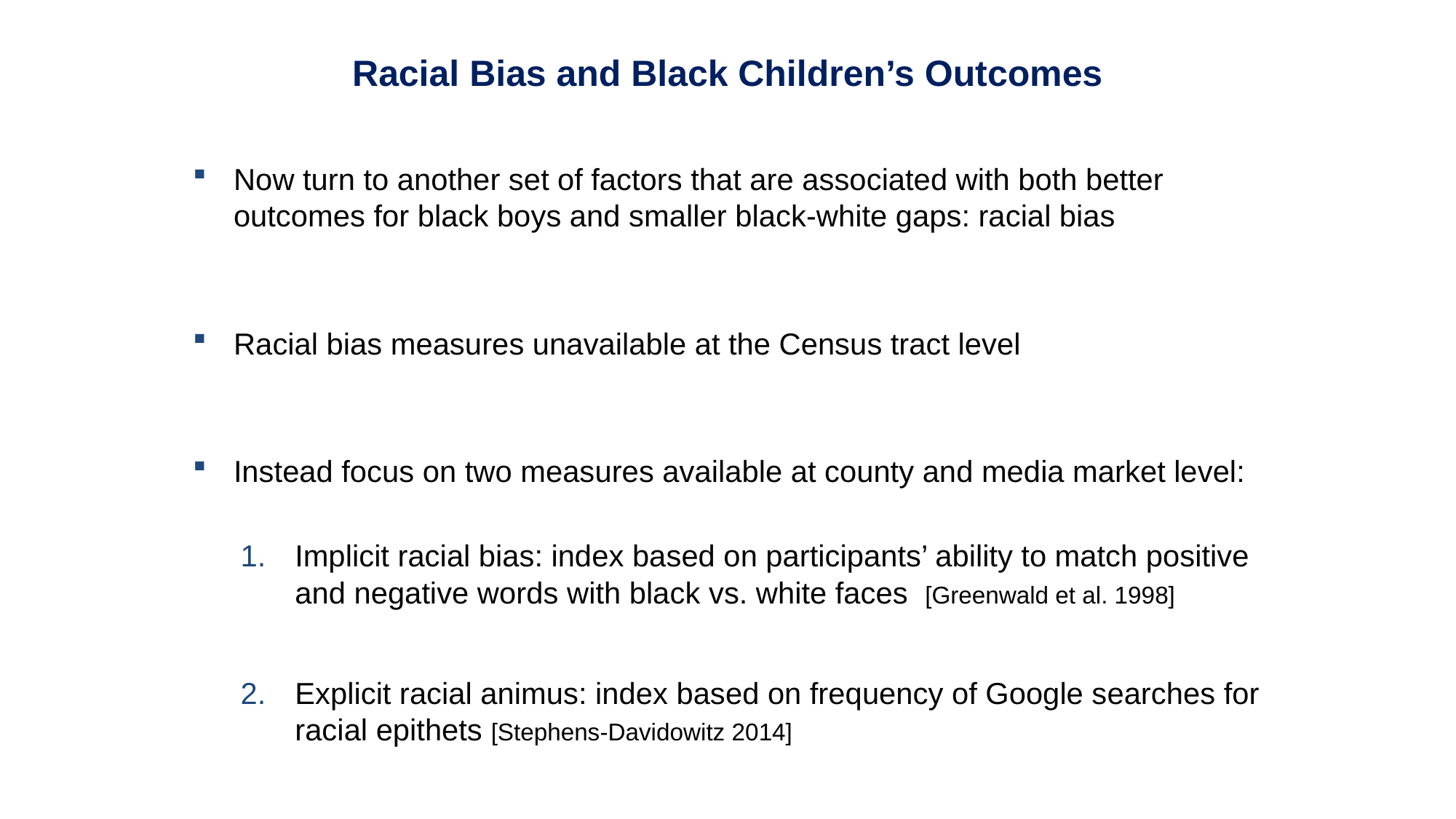

Racial Bias and Black Children’s Outcomes
Now turn to another set of factors that are associated with both better outcomes for black boys and smaller black-white gaps: racial bias

Racial bias measures unavailable at the Census tract level

Instead focus on two measures available at county and media market level:

Implicit racial bias: index based on participants’ ability to match positive and negative words with black vs. white faces  [Greenwald et al. 1998]

Explicit racial animus: index based on frequency of Google searches for racial epithets [Stephens-Davidowitz 2014]